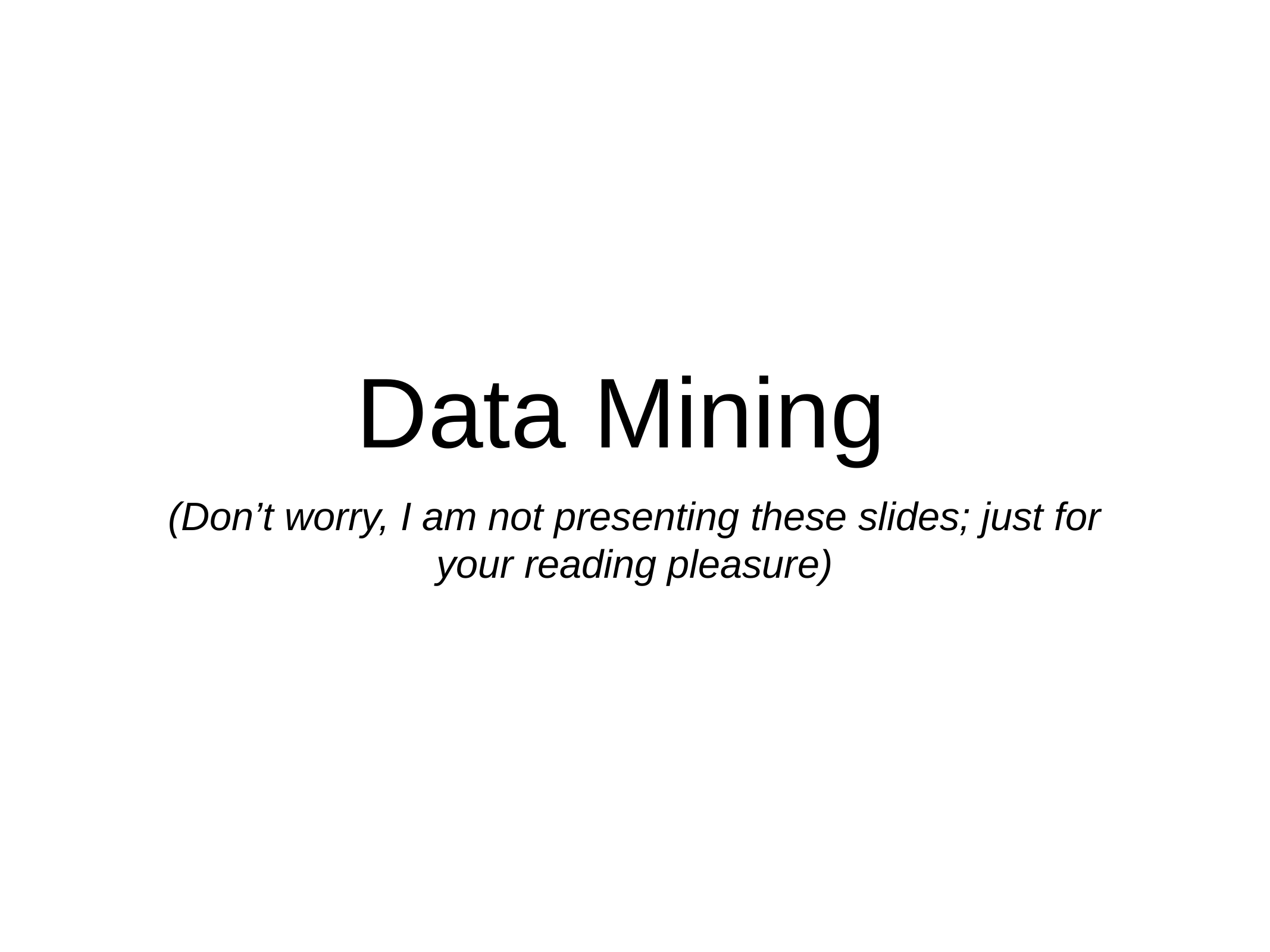

# Data Mining
(Don’t worry, I am not presenting these slides; just for your reading pleasure)